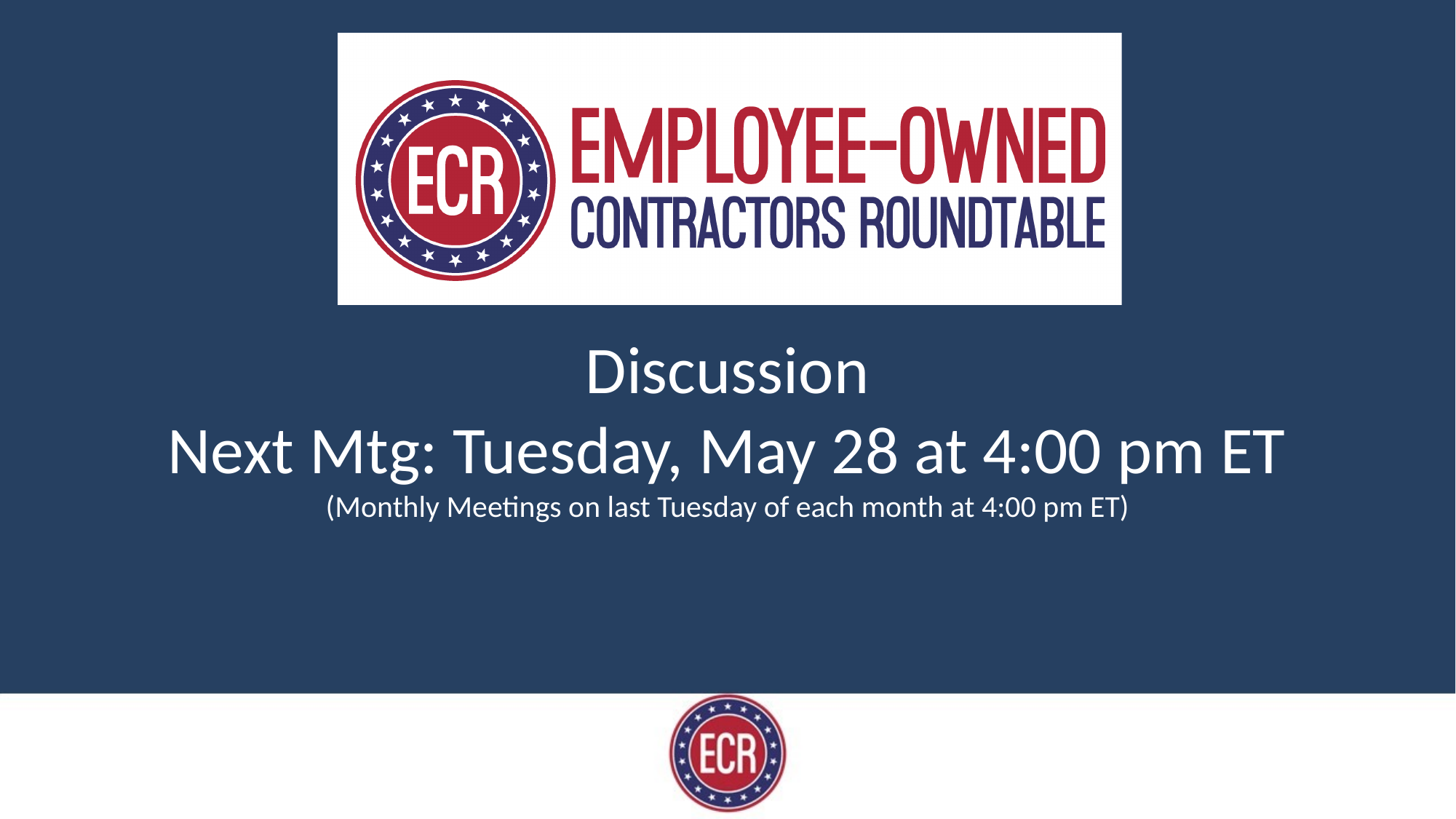

# Discussion Next Mtg: Tuesday, May 28 at 4:00 pm ET (Monthly Meetings on last Tuesday of each month at 4:00 pm ET)